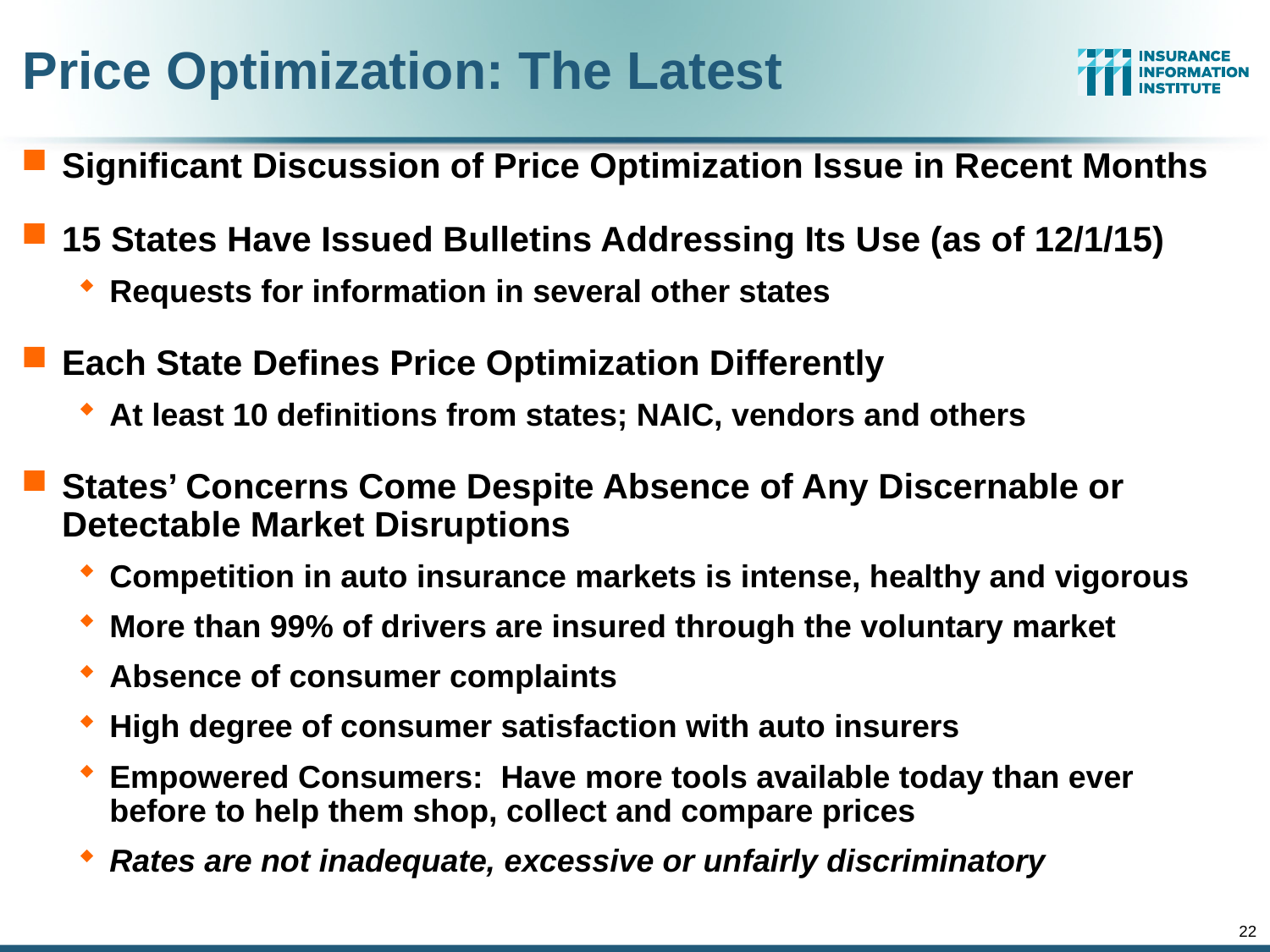

Price Optimization: The Latest
Significant Discussion of Price Optimization Issue in Recent Months
15 States Have Issued Bulletins Addressing Its Use (as of 12/1/15)
Requests for information in several other states
Each State Defines Price Optimization Differently
At least 10 definitions from states; NAIC, vendors and others
States’ Concerns Come Despite Absence of Any Discernable or Detectable Market Disruptions
Competition in auto insurance markets is intense, healthy and vigorous
More than 99% of drivers are insured through the voluntary market
Absence of consumer complaints
High degree of consumer satisfaction with auto insurers
Empowered Consumers:  Have more tools available today than ever before to help them shop, collect and compare prices
Rates are not inadequate, excessive or unfairly discriminatory

22
12/01/09 - 9pm
eSlide – P6466 – The Financial Crisis and the Future of the P/C